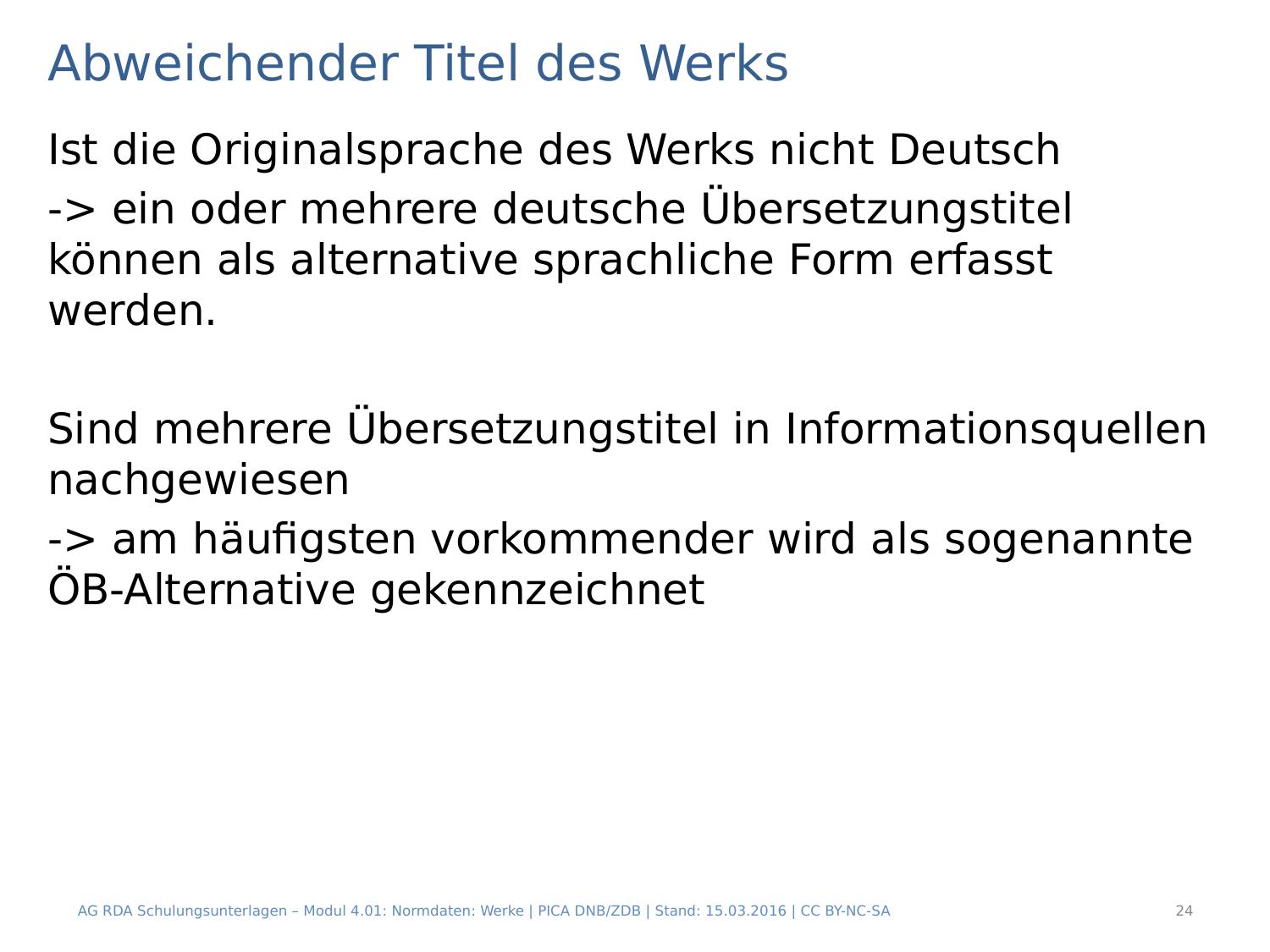

# Abweichender Titel des Werks
Ist die Originalsprache des Werks nicht Deutsch
-> ein oder mehrere deutsche Übersetzungstitel können als alternative sprachliche Form erfasst werden.

Sind mehrere Übersetzungstitel in Informationsquellen nachgewiesen
-> am häufigsten vorkommender wird als sogenannte ÖB-Alternative gekennzeichnet

AG RDA Schulungsunterlagen – Modul 4.01: Normdaten: Werke | PICA DNB/ZDB | Stand: 15.03.2016 | CC BY-NC-SA
24